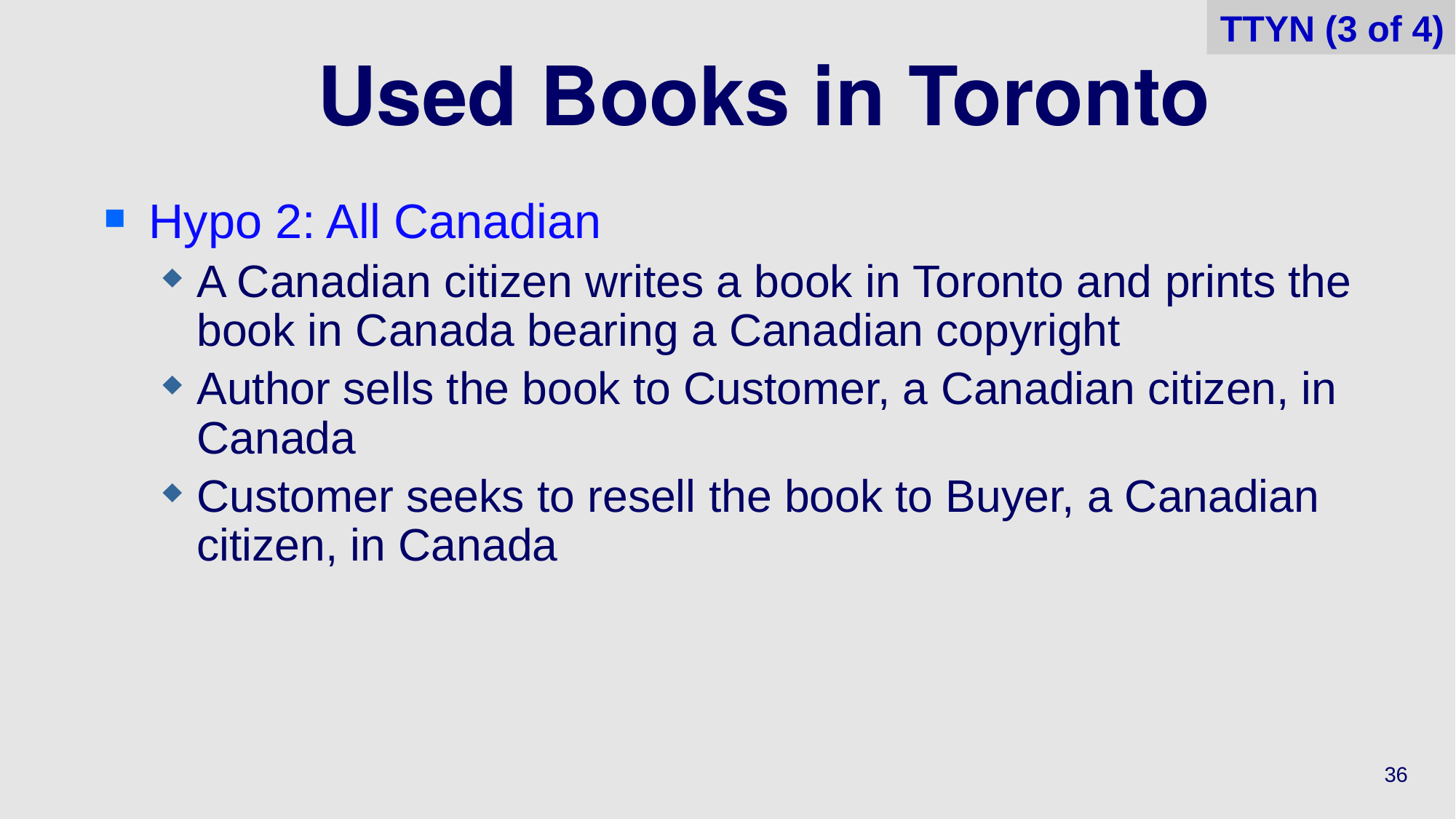

TTYN (3 of 4)
# Used Books in Toronto
Hypo 2: All Canadian
A Canadian citizen writes a book in Toronto and prints the book in Canada bearing a Canadian copyright
Author sells the book to Customer, a Canadian citizen, in Canada
Customer seeks to resell the book to Buyer, a Canadian citizen, in Canada
36